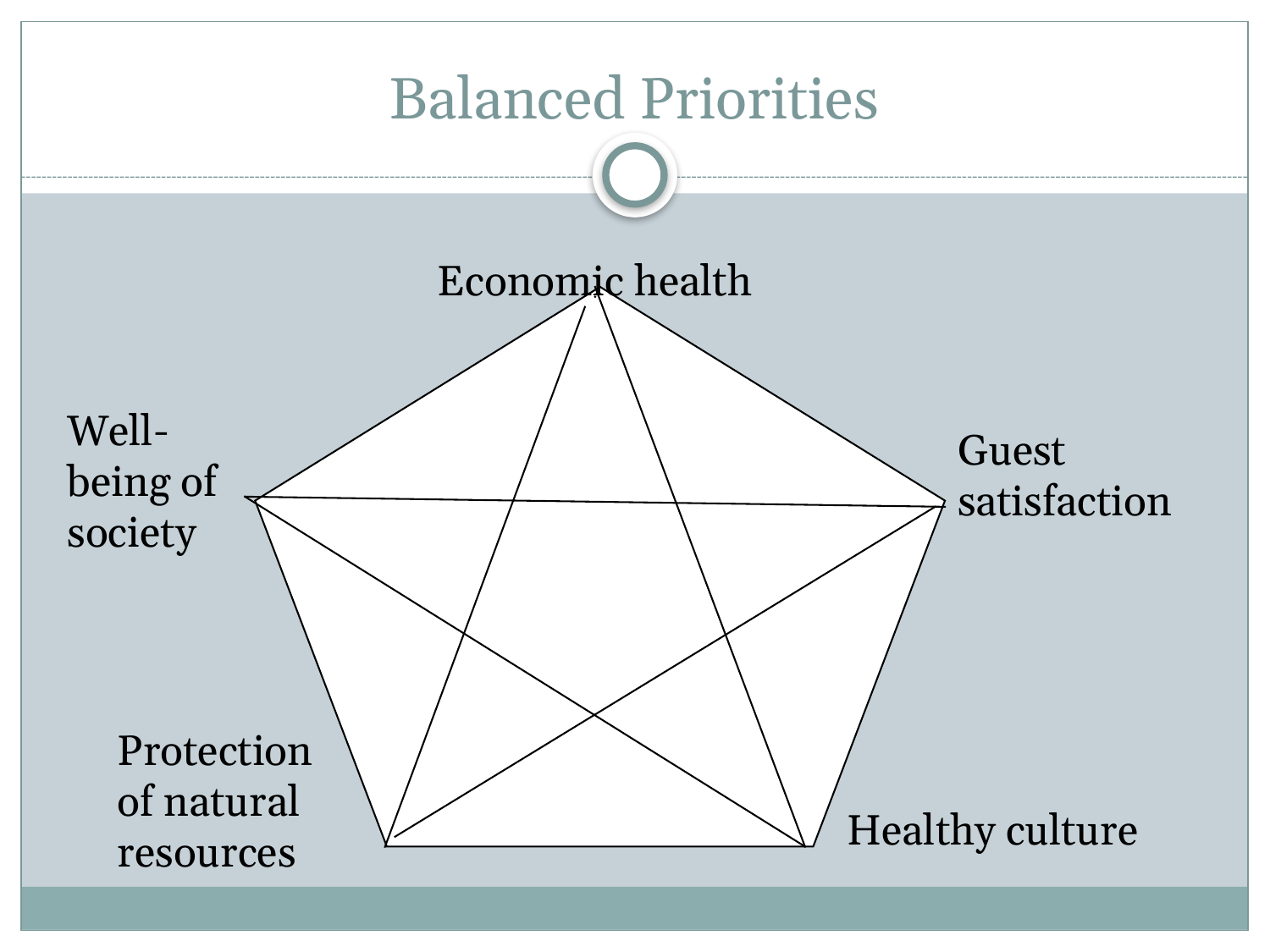

# Balanced Priorities
Economic health

Well-being of society
Guest satisfaction

Protection
of natural resources
Healthy culture